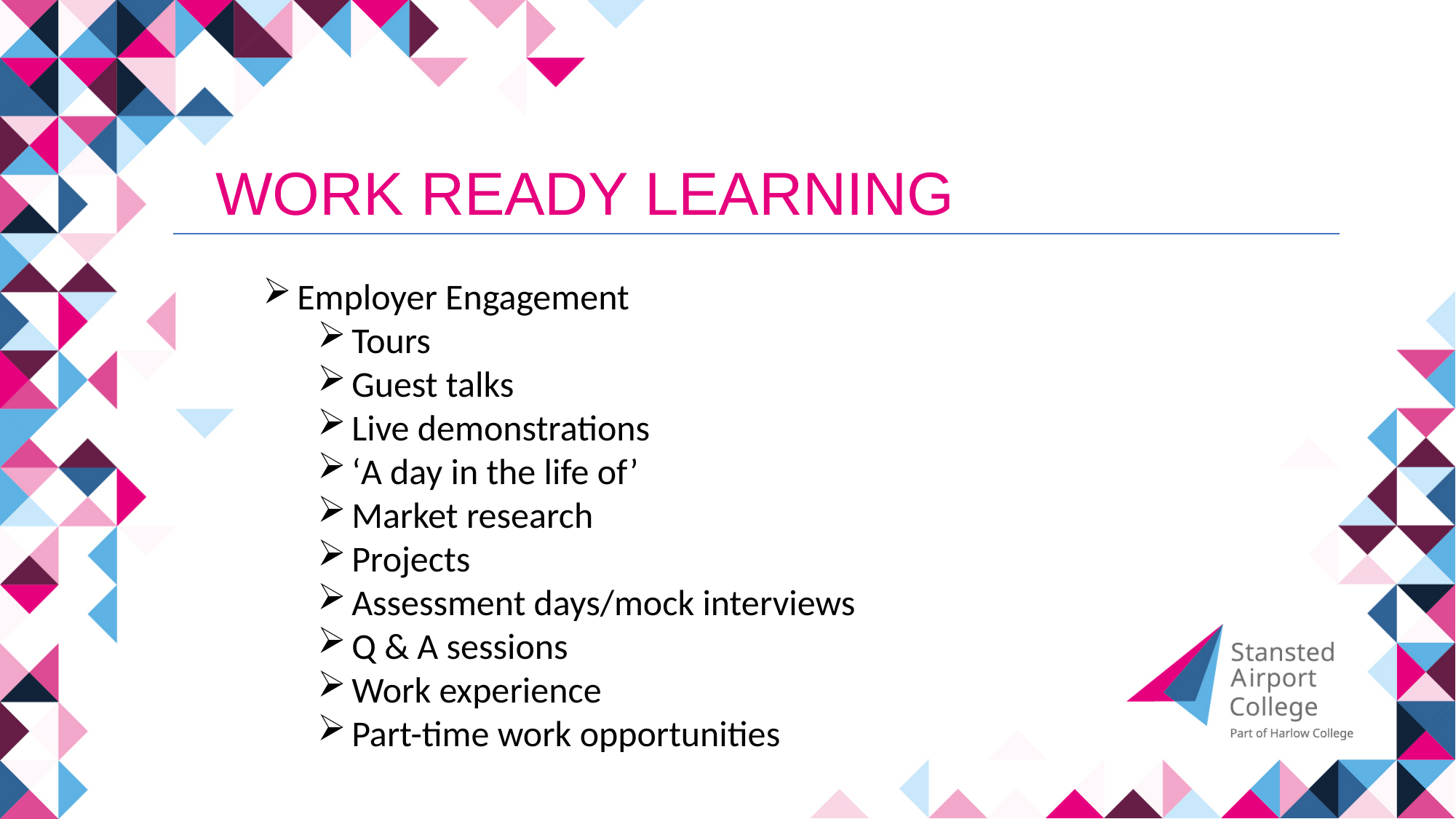

WORK READY LEARNING
Employer Engagement
Tours
Guest talks
Live demonstrations
‘A day in the life of’
Market research
Projects
Assessment days/mock interviews
Q & A sessions
Work experience
Part-time work opportunities